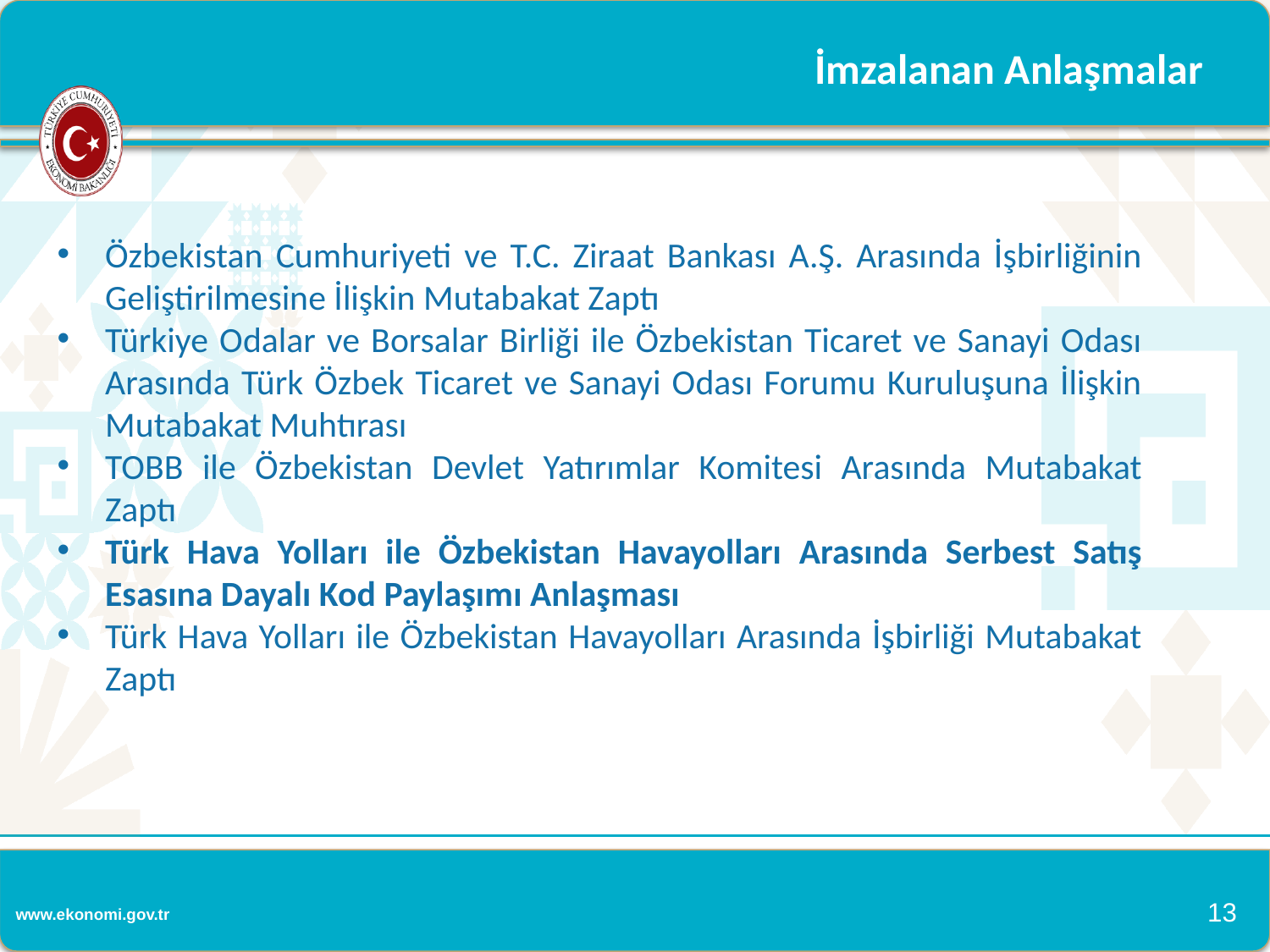

İmzalanan Anlaşmalar

Özbekistan Cumhuriyeti ve T.C. Ziraat Bankası A.Ş. Arasında İşbirliğinin Geliştirilmesine İlişkin Mutabakat Zaptı
Türkiye Odalar ve Borsalar Birliği ile Özbekistan Ticaret ve Sanayi Odası Arasında Türk Özbek Ticaret ve Sanayi Odası Forumu Kuruluşuna İlişkin Mutabakat Muhtırası
TOBB ile Özbekistan Devlet Yatırımlar Komitesi Arasında Mutabakat Zaptı
Türk Hava Yolları ile Özbekistan Havayolları Arasında Serbest Satış Esasına Dayalı Kod Paylaşımı Anlaşması
Türk Hava Yolları ile Özbekistan Havayolları Arasında İşbirliği Mutabakat Zaptı

13
www.ekonomi.gov.tr